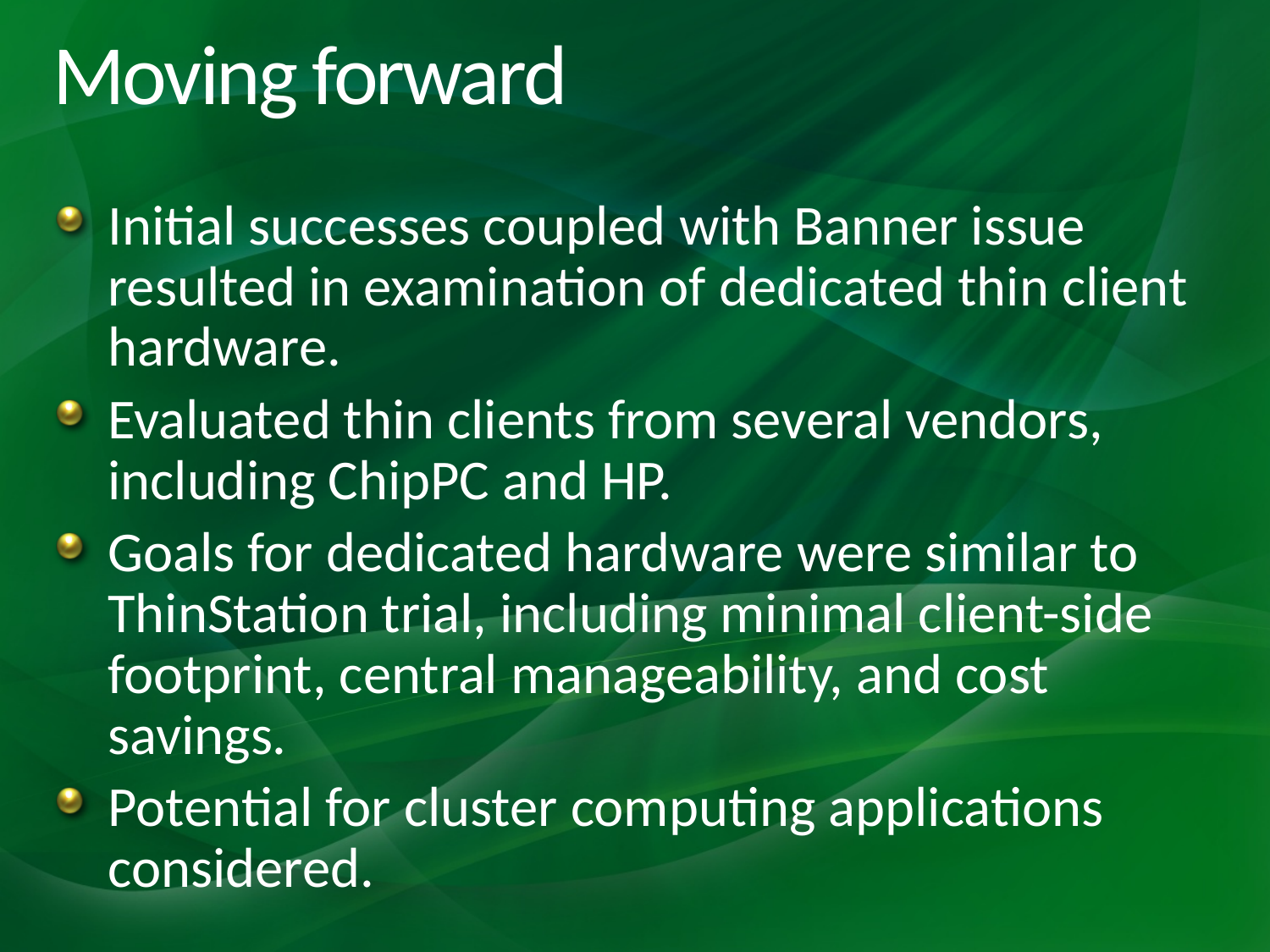

# Moving forward
Initial successes coupled with Banner issue resulted in examination of dedicated thin client hardware.
Evaluated thin clients from several vendors, including ChipPC and HP.
Goals for dedicated hardware were similar to ThinStation trial, including minimal client-side footprint, central manageability, and cost savings.
Potential for cluster computing applications considered.